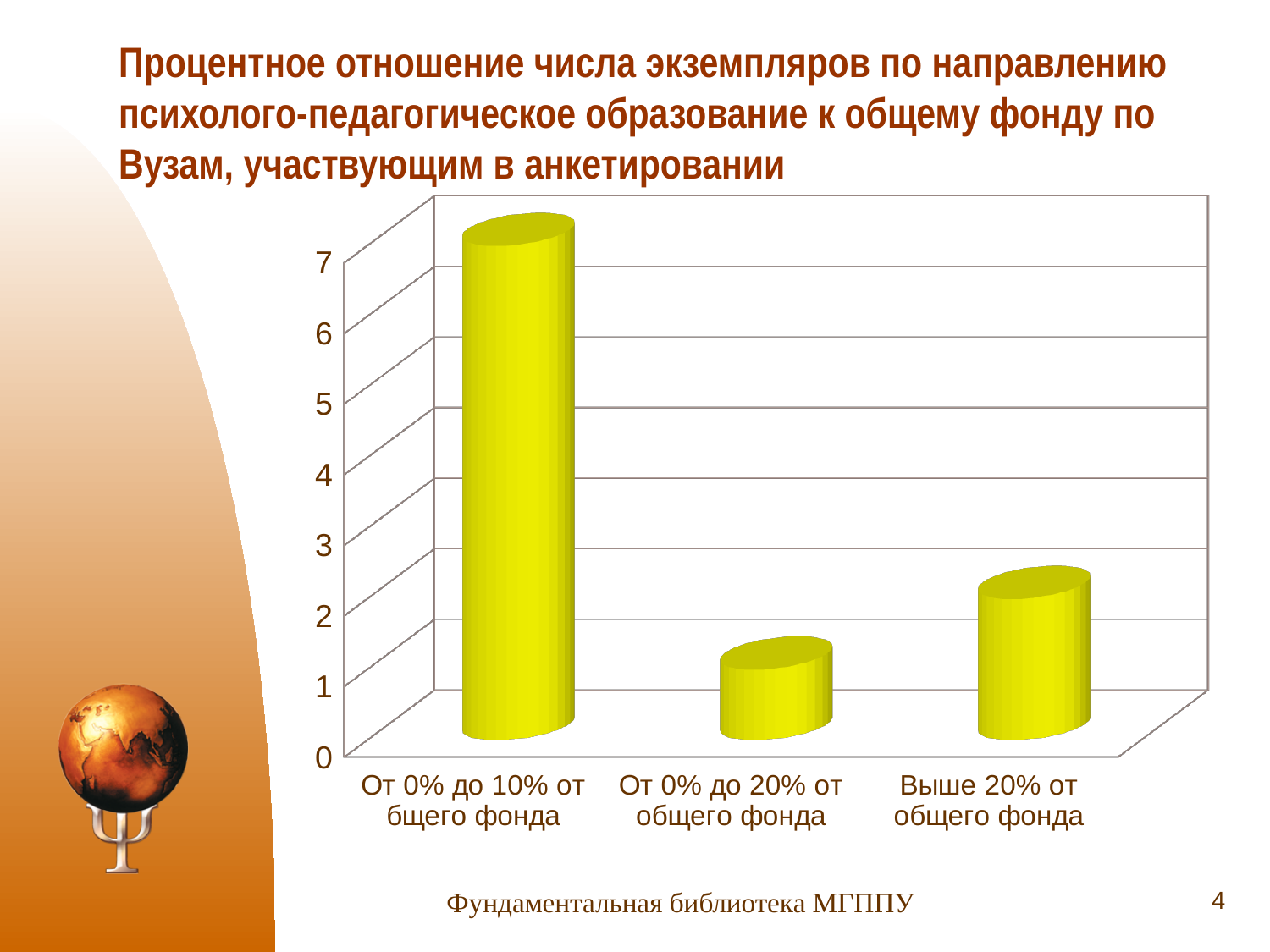

# Процентное отношение числа экземпляров по направлению психолого-педагогическое образование к общему фонду по Вузам, участвующим в анкетировании

[unsupported chart]

4
Фундаментальная библиотека МГППУ